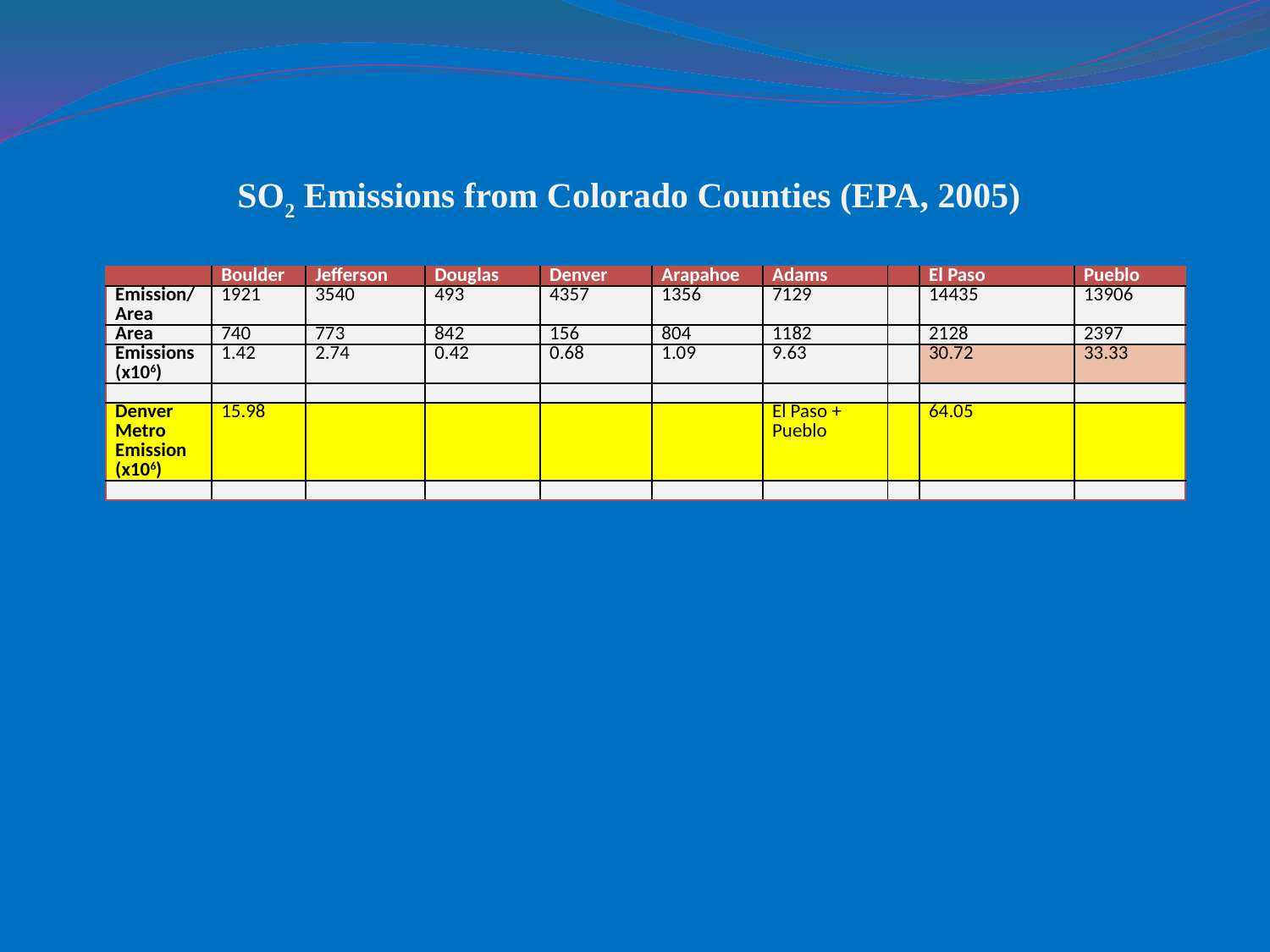

SO2 Emissions from Colorado Counties (EPA, 2005)

|  | Boulder | Jefferson | Douglas | Denver | Arapahoe | Adams |  | El Paso | Pueblo |
| --- | --- | --- | --- | --- | --- | --- | --- | --- | --- |
| Emission/Area | 1921 | 3540 | 493 | 4357 | 1356 | 7129 |  | 14435 | 13906 |
| Area | 740 | 773 | 842 | 156 | 804 | 1182 |  | 2128 | 2397 |
| Emissions (x106) | 1.42 | 2.74 | 0.42 | 0.68 | 1.09 | 9.63 |  | 30.72 | 33.33 |
|  |  |  |  |  |  |  |  |  |  |
| Denver Metro Emission (x106) | 15.98 |  |  |  |  | El Paso + Pueblo |  | 64.05 |  |
|  |  |  |  |  |  |  |  |  |  |